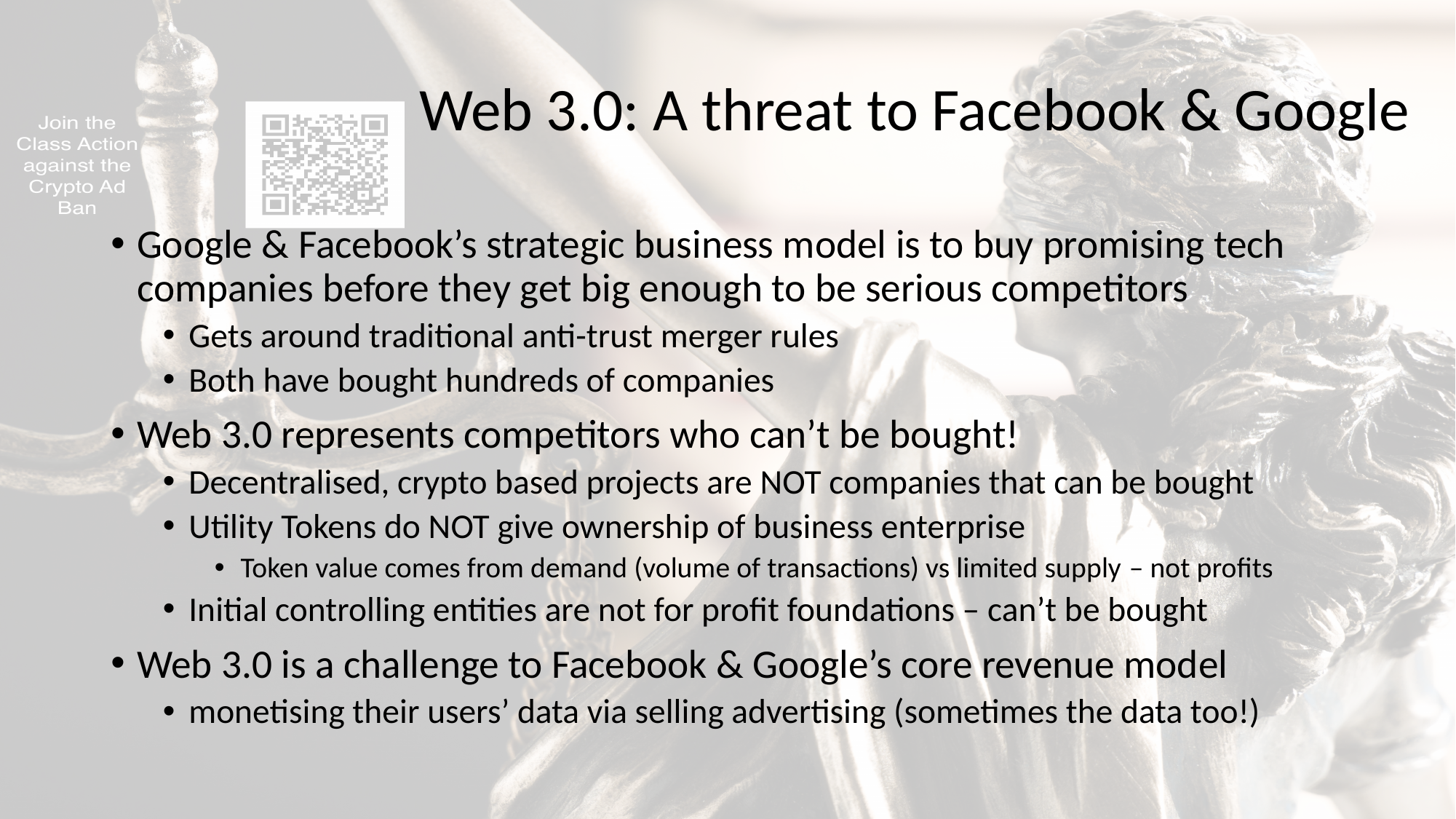

# Web 3.0: A threat to Facebook & Google
Google & Facebook’s strategic business model is to buy promising tech companies before they get big enough to be serious competitors
Gets around traditional anti-trust merger rules
Both have bought hundreds of companies
Web 3.0 represents competitors who can’t be bought!
Decentralised, crypto based projects are NOT companies that can be bought
Utility Tokens do NOT give ownership of business enterprise
Token value comes from demand (volume of transactions) vs limited supply – not profits
Initial controlling entities are not for profit foundations – can’t be bought
Web 3.0 is a challenge to Facebook & Google’s core revenue model
monetising their users’ data via selling advertising (sometimes the data too!)